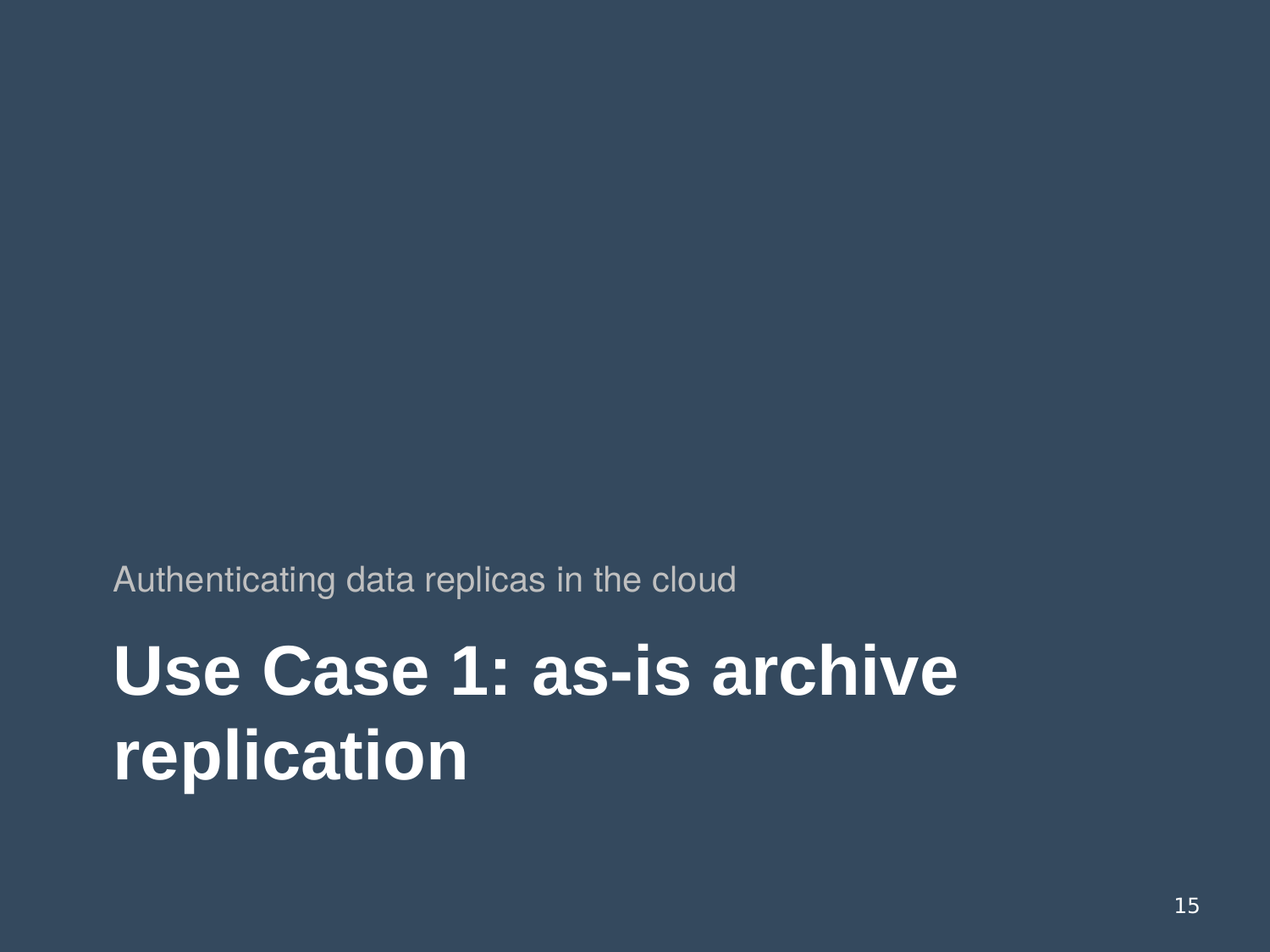

Authenticating data replicas in the cloud
# Use Case 1: as-is archive replication